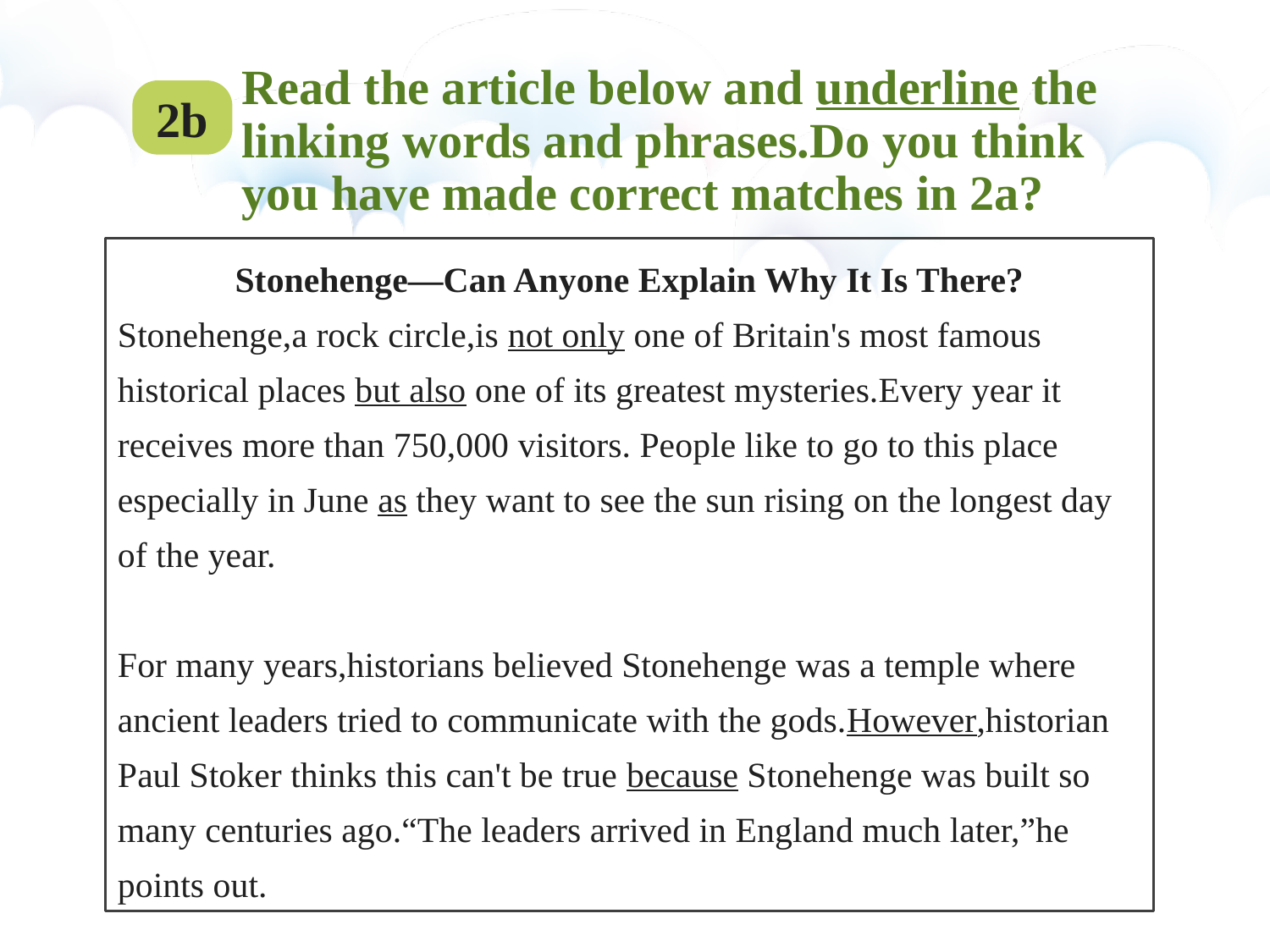

Read the article below and underline the linking words and phrases.Do you think you have made correct matches in 2a?
2b
Stonehenge—Can Anyone Explain Why It Is There?
Stonehenge,a rock circle,is not only one of Britain's most famous
historical places but also one of its greatest mysteries.Every year it receives more than 750,000 visitors. People like to go to this place especially in June as they want to see the sun rising on the longest day of the year.

For many years,historians believed Stonehenge was a temple where ancient leaders tried to communicate with the gods.However,historian Paul Stoker thinks this can't be true because Stonehenge was built so many centuries ago.“The leaders arrived in England much later,”he points out.